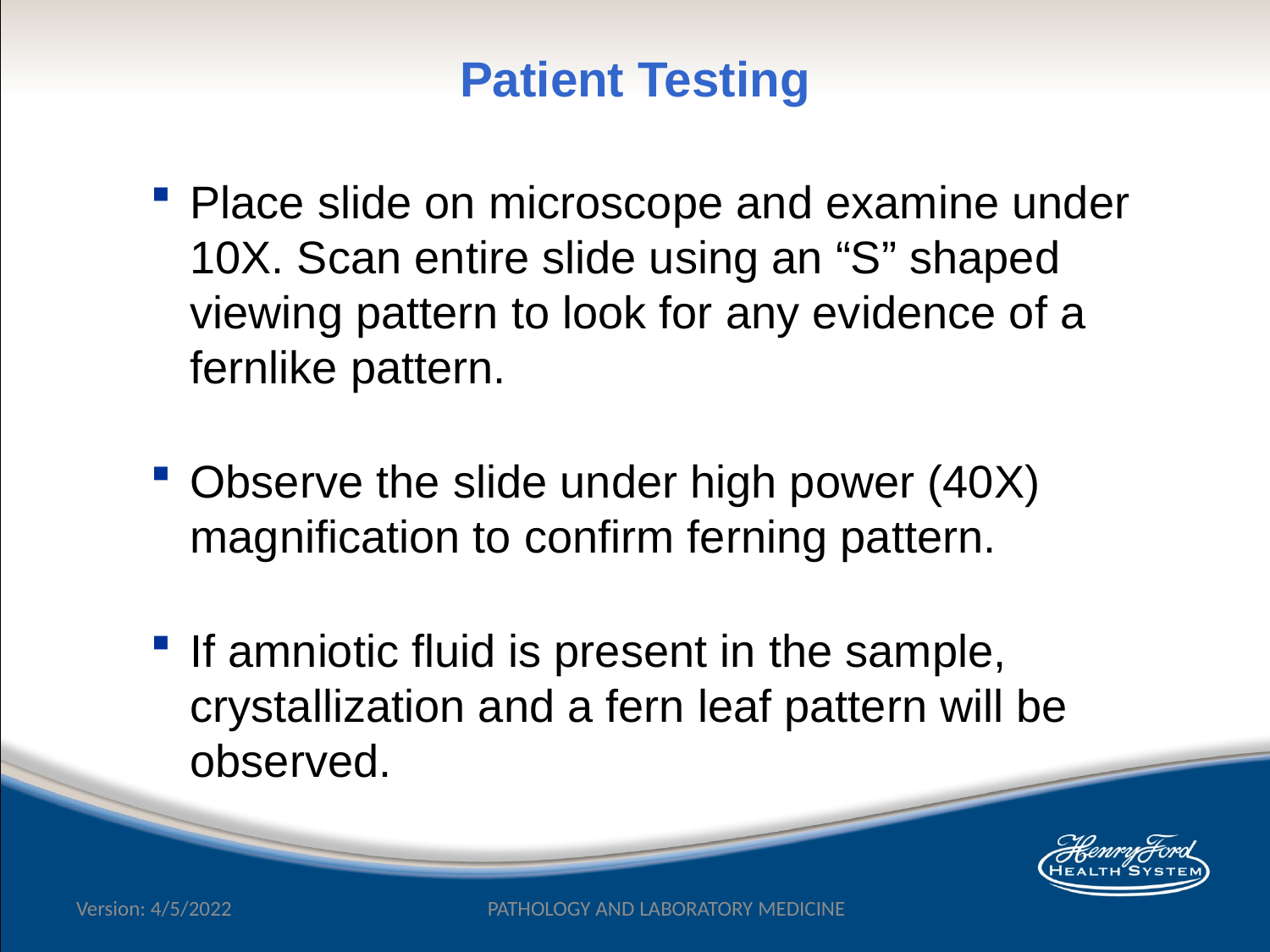

Patient Testing
Place slide on microscope and examine under 10X. Scan entire slide using an “S” shaped viewing pattern to look for any evidence of a fernlike pattern.

Observe the slide under high power (40X) magnification to confirm ferning pattern.

If amniotic fluid is present in the sample, crystallization and a fern leaf pattern will be observed.

Version: 4/5/2022
PATHOLOGY AND LABORATORY MEDICINE